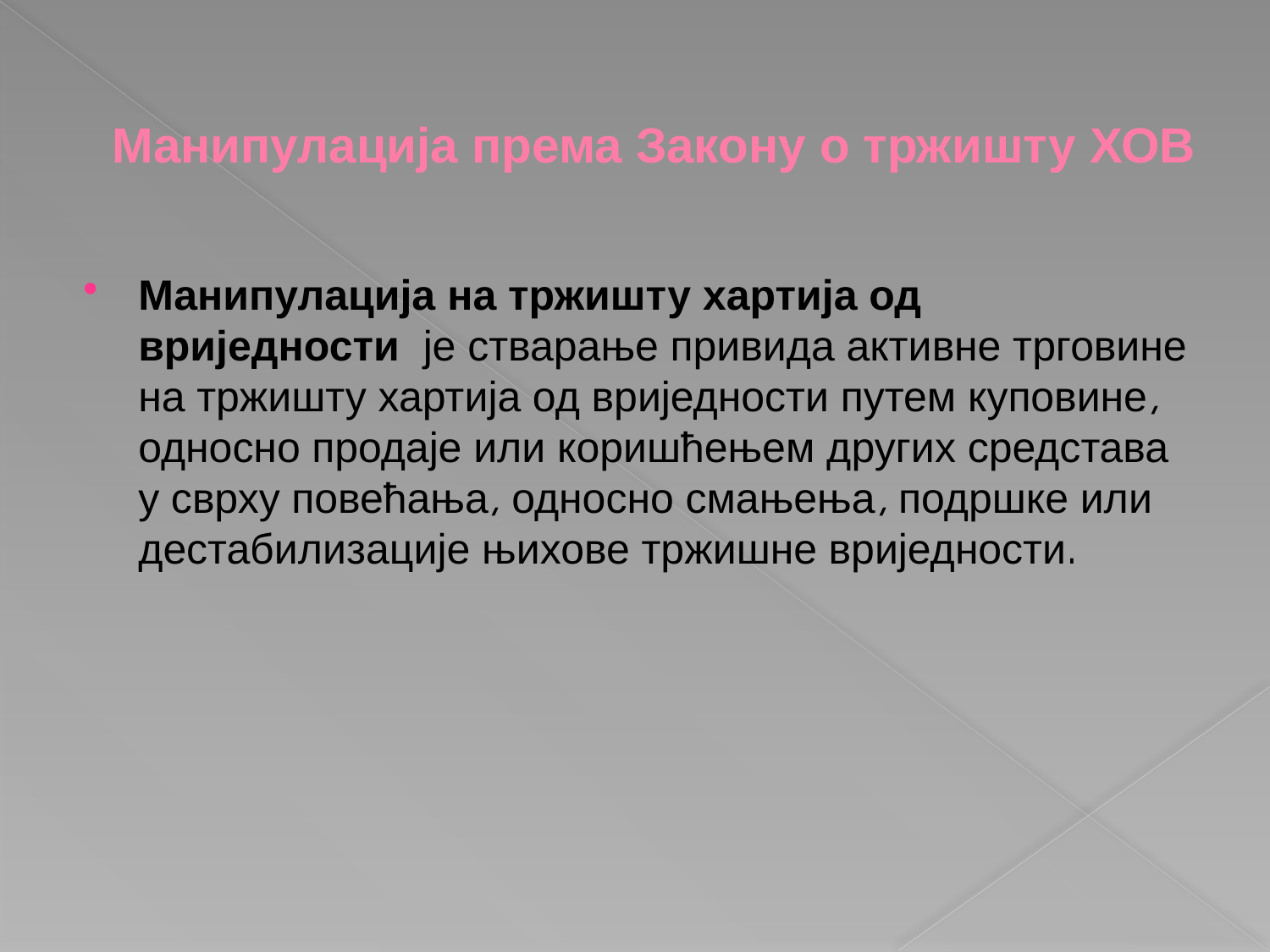

# Манипулација према Закону о тржишту ХОВ
Манипулација на тржишту хартија од вриједности  је стварање привида активне трговине на тржишту хартија од вриједности путем куповине, односно продаје или коришћењем других средстава у сврху повећања, односно смањења, подршке или дестабилизације њихове тржишне вриједности.